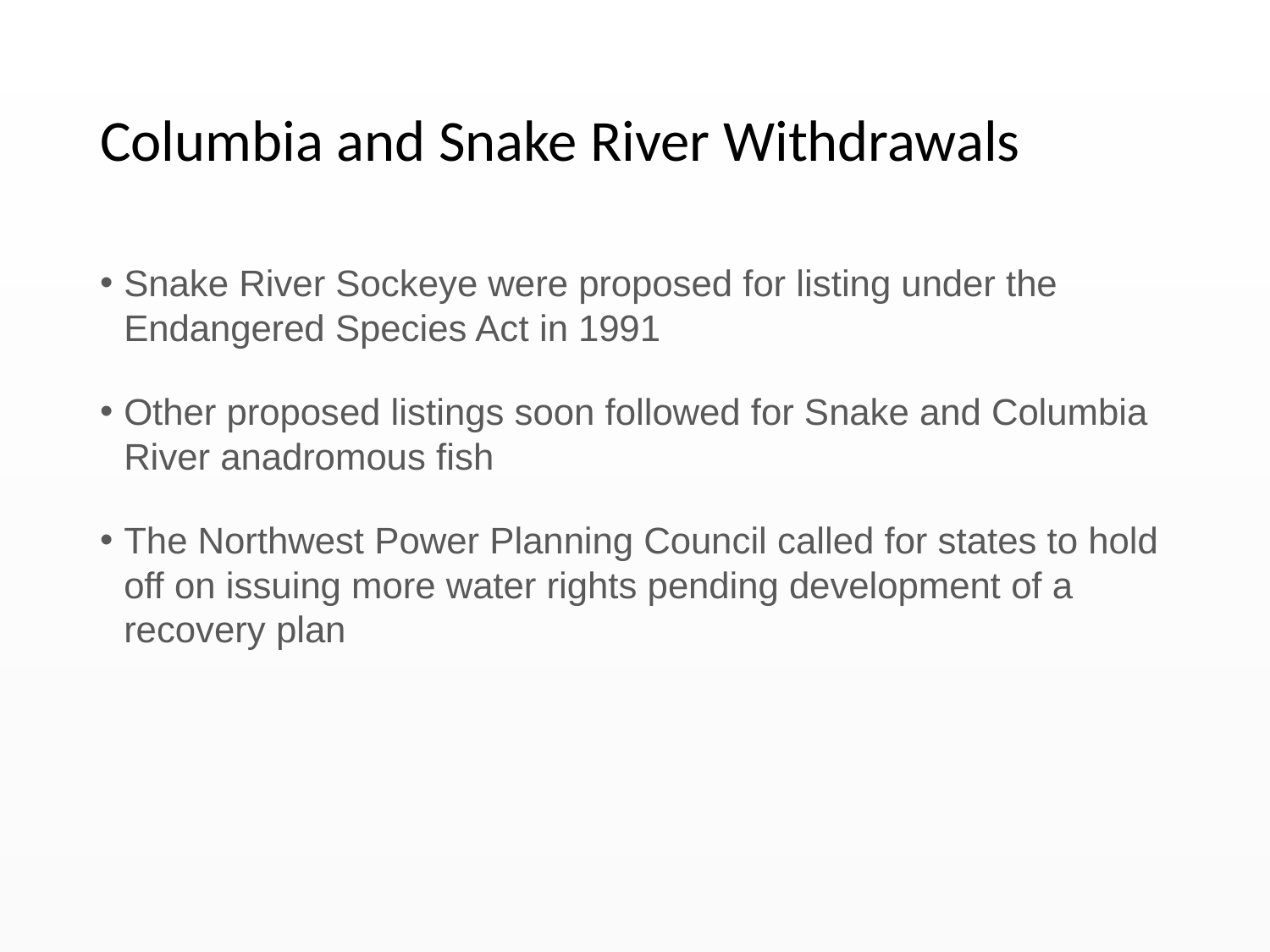

# Columbia and Snake River Withdrawals
Snake River Sockeye were proposed for listing under the Endangered Species Act in 1991
Other proposed listings soon followed for Snake and Columbia River anadromous fish
The Northwest Power Planning Council called for states to hold off on issuing more water rights pending development of a recovery plan